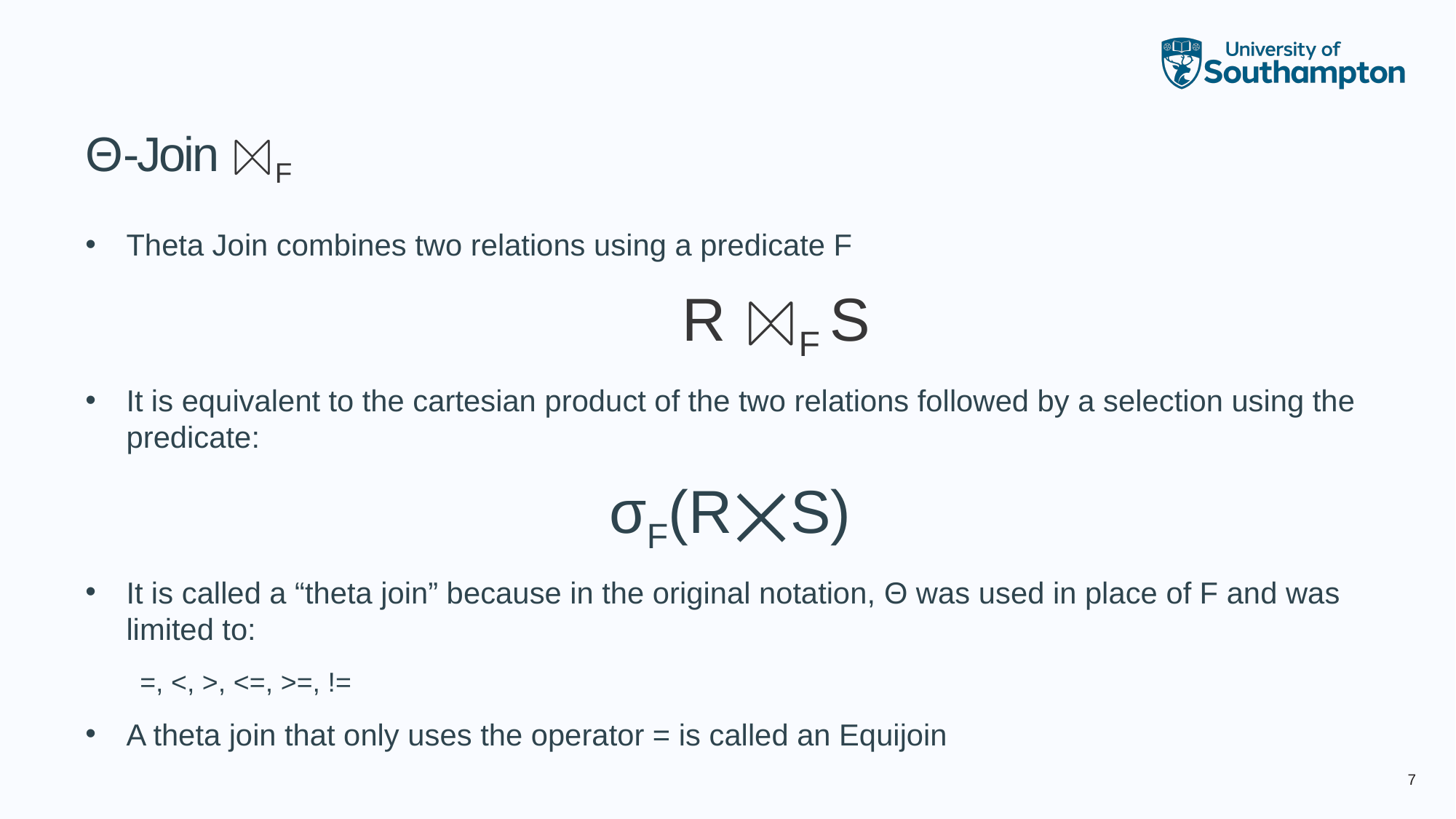

# Θ-Join ⨝F
Theta Join combines two relations using a predicate F
	R ⨝F S
It is equivalent to the cartesian product of the two relations followed by a selection using the predicate:
 σF(R⨉S)
It is called a “theta join” because in the original notation, Θ was used in place of F and was limited to:
=, <, >, <=, >=, !=
A theta join that only uses the operator = is called an Equijoin